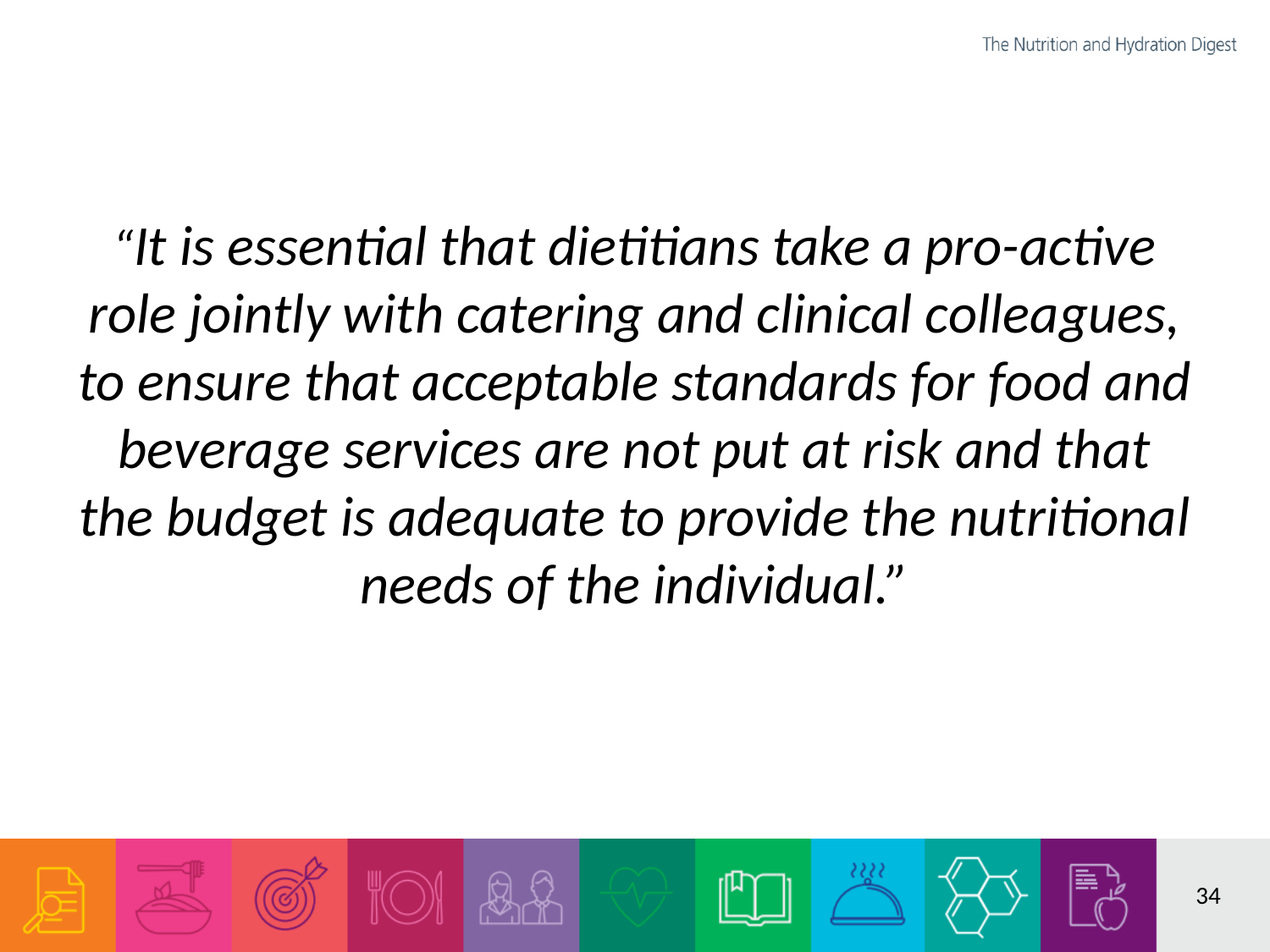

#
“It is essential that dietitians take a pro-active role jointly with catering and clinical colleagues, to ensure that acceptable standards for food and beverage services are not put at risk and that the budget is adequate to provide the nutritional needs of the individual.”

34